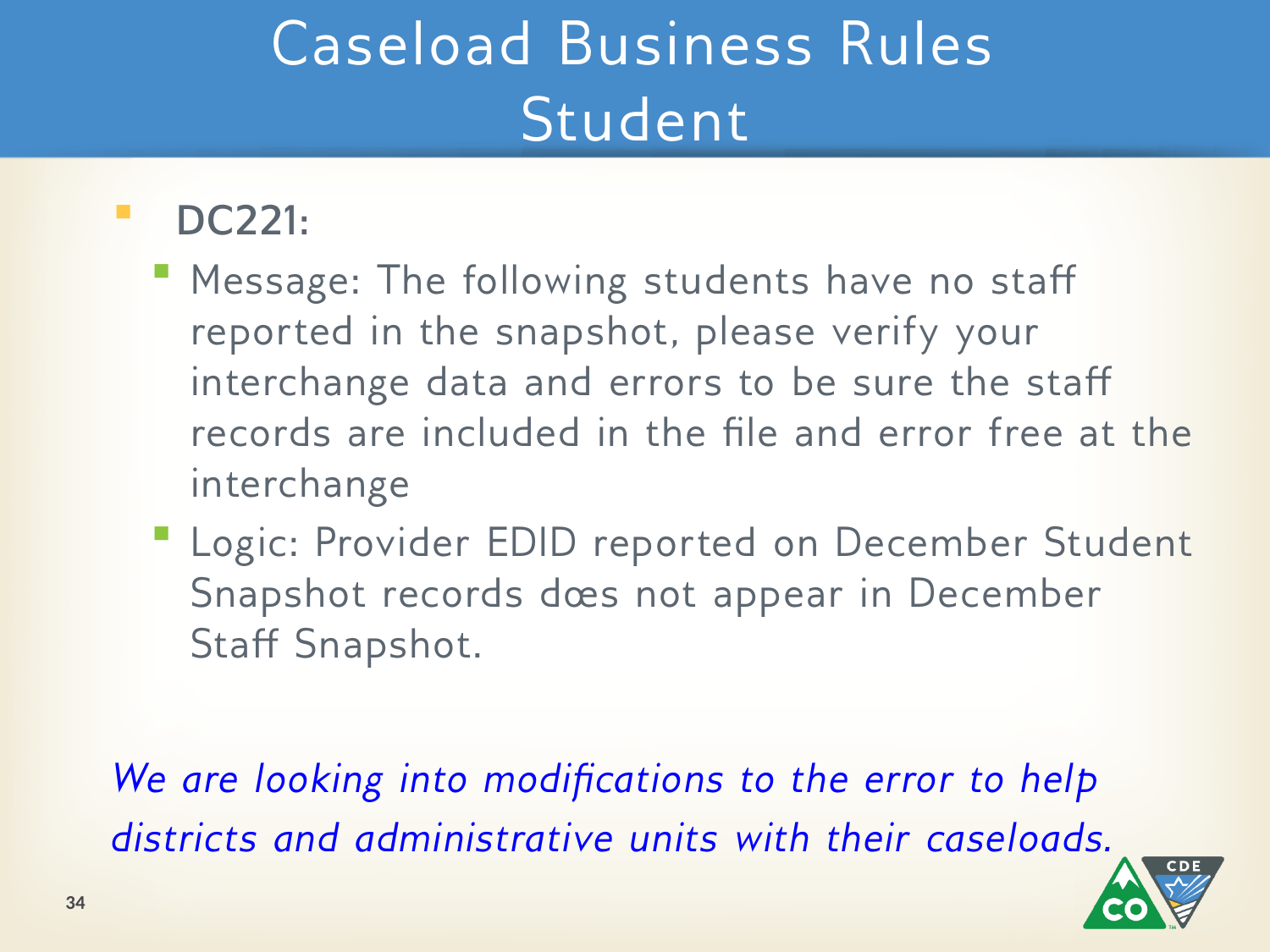

# Caseload Business Rules Student
DC221:
Message: The following students have no staff reported in the snapshot, please verify your interchange data and errors to be sure the staff records are included in the file and error free at the interchange
Logic: Provider EDID reported on December Student Snapshot records does not appear in December Staff Snapshot.

We are looking into modifications to the error to help
districts and administrative units with their caseloads.
34